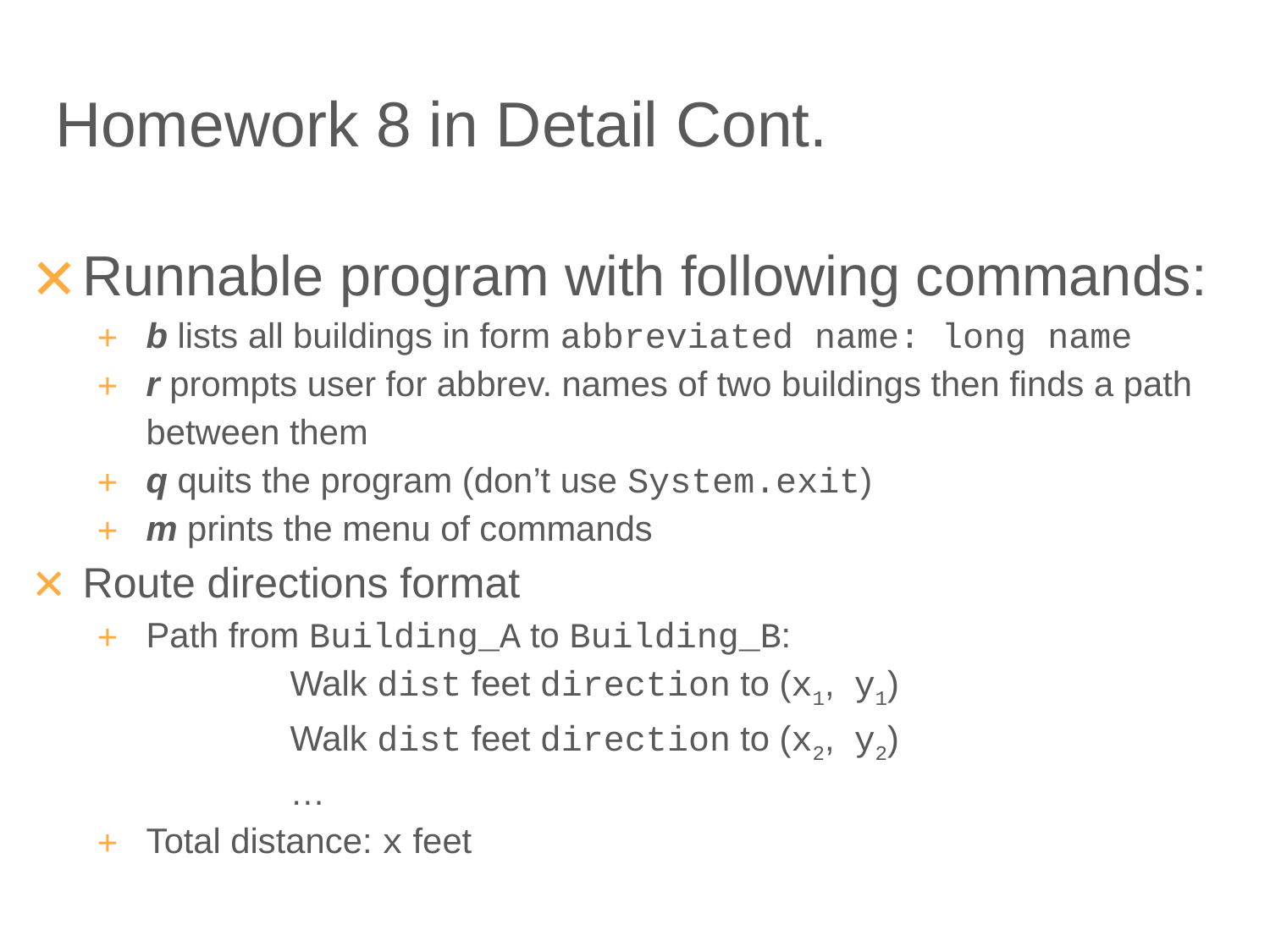

# Homework 8 in Detail Cont.
Runnable program with following commands:
b lists all buildings in form abbreviated name: long name
r prompts user for abbrev. names of two buildings then finds a path between them
q quits the program (don’t use System.exit)
m prints the menu of commands
Route directions format
Path from Building_A to Building_B:
	Walk dist feet direction to (x1,  y1)
	Walk dist feet direction to (x2,  y2)
	…
Total distance: x feet